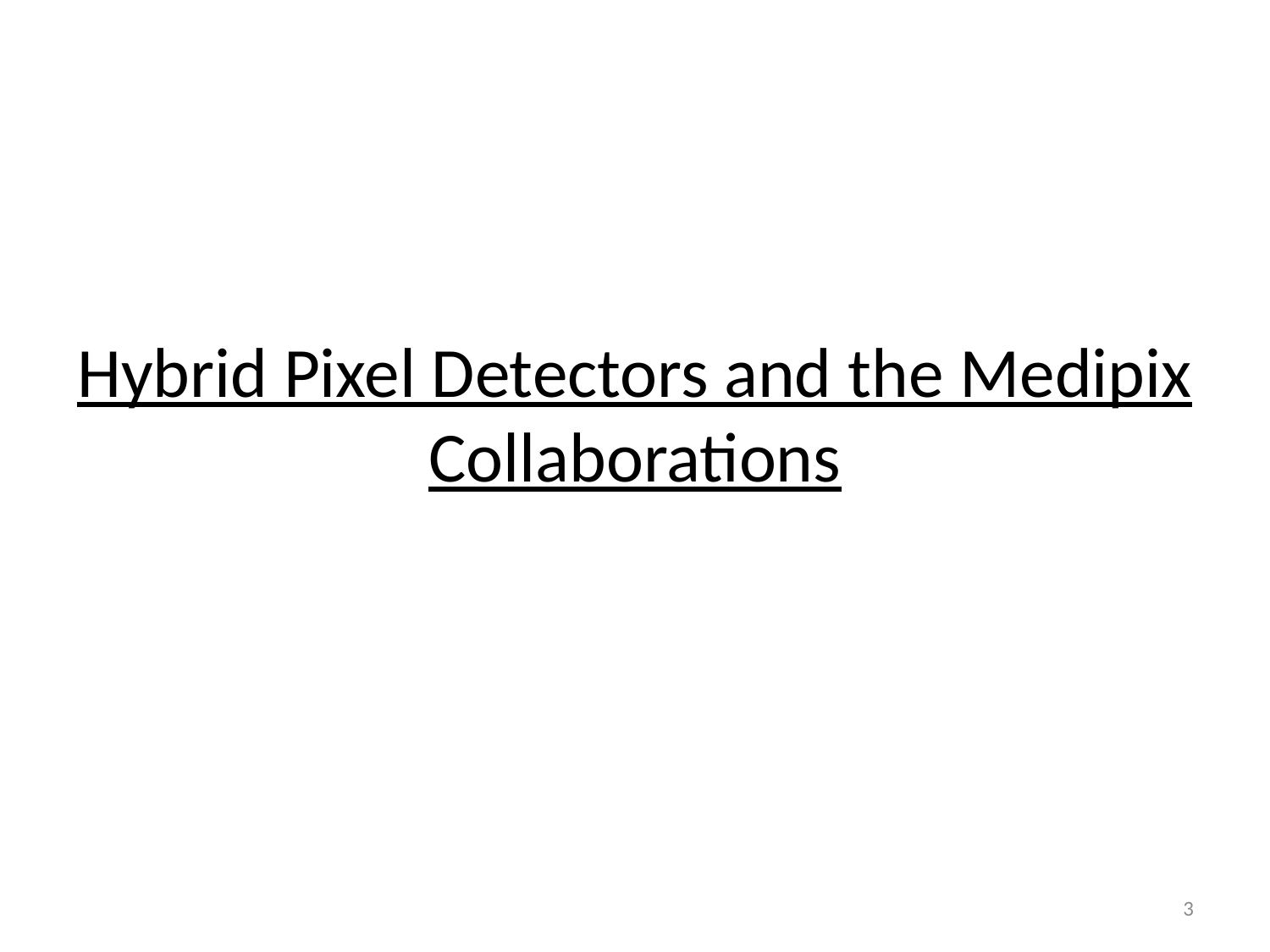

Hybrid Pixel Detectors and the Medipix Collaborations
3